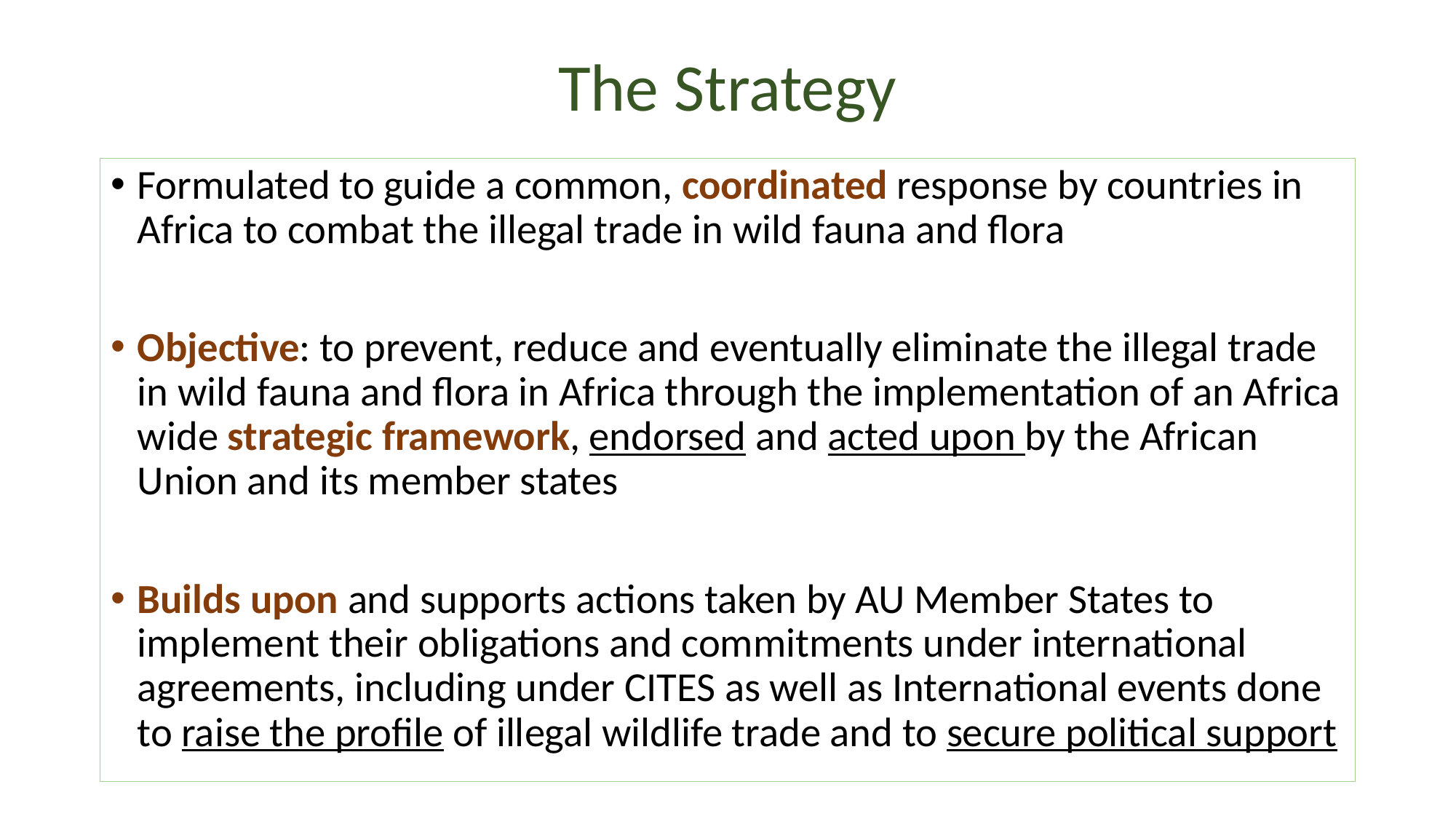

# The Strategy
Formulated to guide a common, coordinated response by countries in Africa to combat the illegal trade in wild fauna and flora

Objective: to prevent, reduce and eventually eliminate the illegal trade in wild fauna and flora in Africa through the implementation of an Africa wide strategic framework, endorsed and acted upon by the African Union and its member states

Builds upon and supports actions taken by AU Member States to implement their obligations and commitments under international agreements, including under CITES as well as International events done to raise the profile of illegal wildlife trade and to secure political support